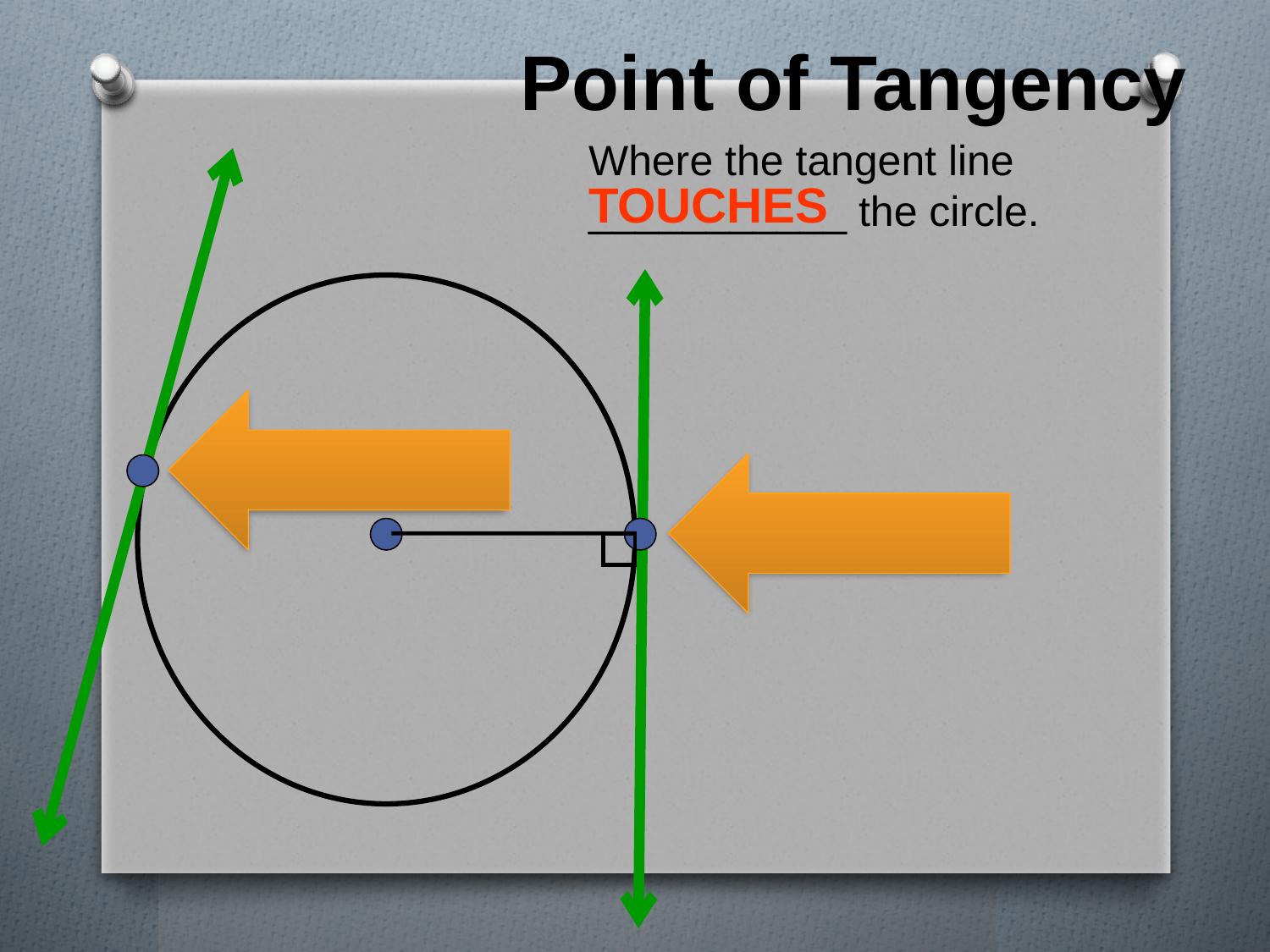

Point of Tangency
Where the tangent line ___________ the circle.

TOUCHES